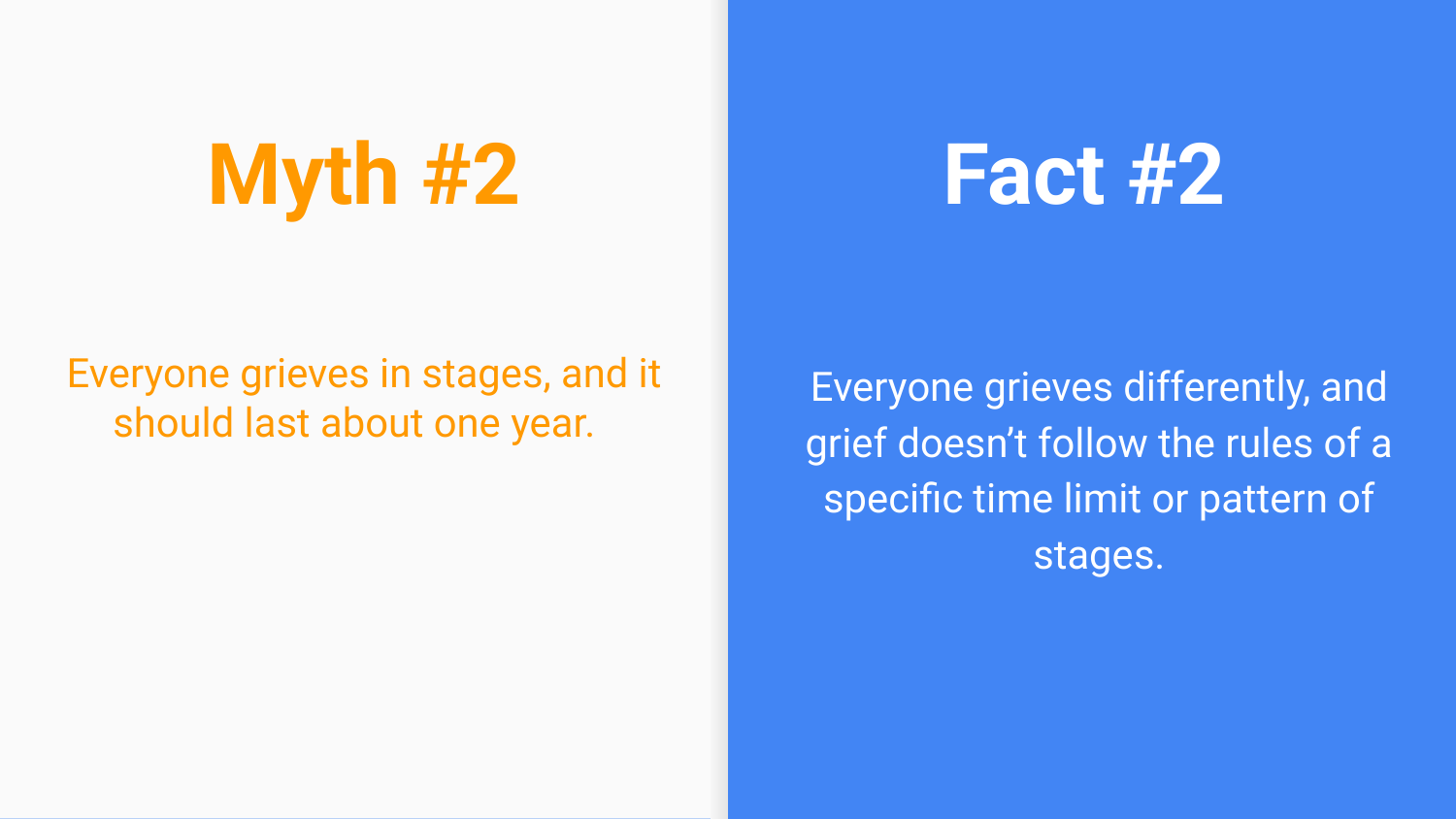

Myth #2
# Fact #2
Everyone grieves differently, and grief doesn’t follow the rules of a specific time limit or pattern of stages.

Everyone grieves in stages, and it should last about one year.